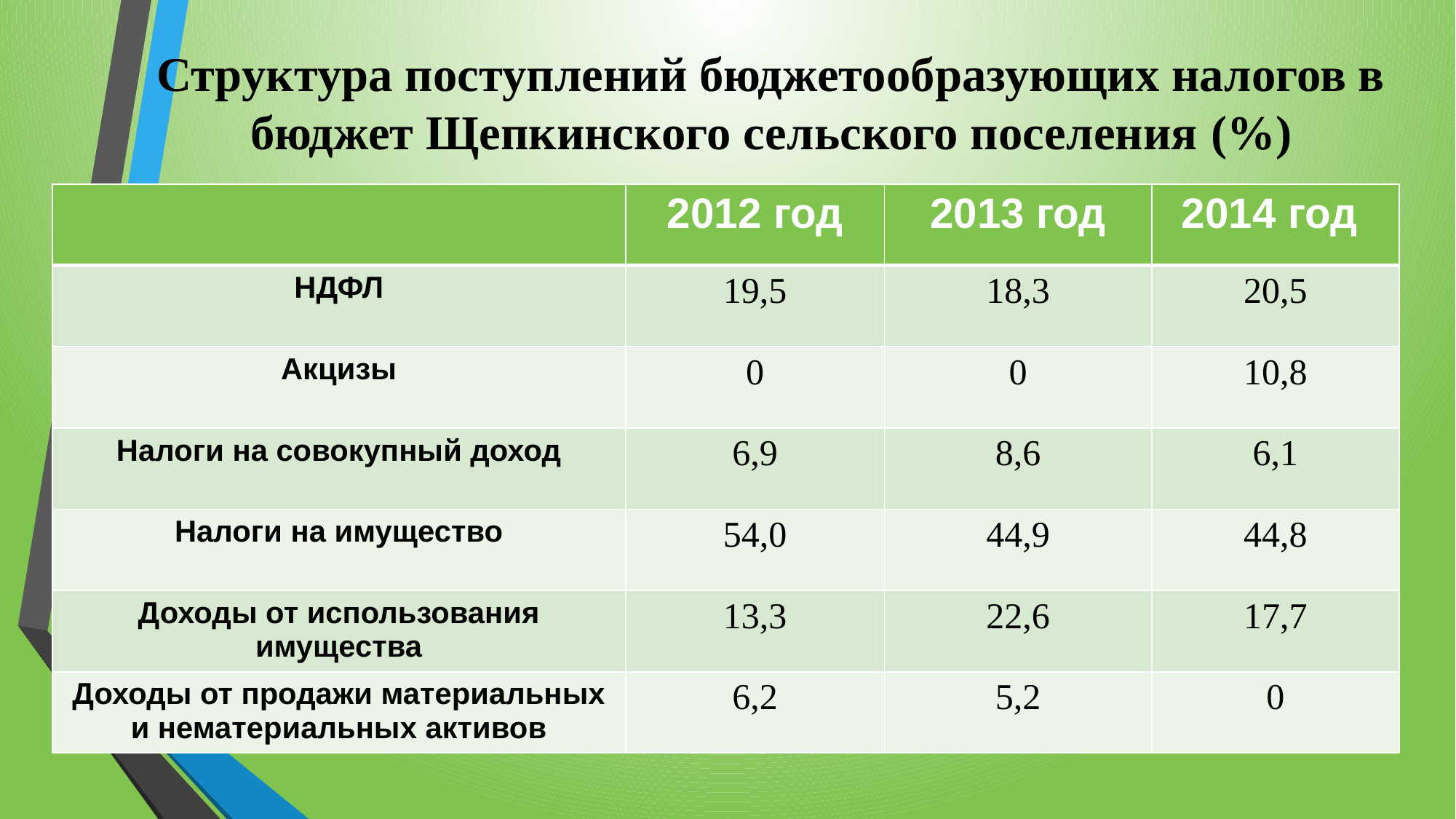

Структура поступлений бюджетообразующих налогов в бюджет Щепкинского сельского поселения (%)
|  | 2012 год | 2013 год | 2014 год |
| --- | --- | --- | --- |
| НДФЛ | 19,5 | 18,3 | 20,5 |
| Акцизы | 0 | 0 | 10,8 |
| Налоги на совокупный доход | 6,9 | 8,6 | 6,1 |
| Налоги на имущество | 54,0 | 44,9 | 44,8 |
| Доходы от использования имущества | 13,3 | 22,6 | 17,7 |
| Доходы от продажи материальных и нематериальных активов | 6,2 | 5,2 | 0 |